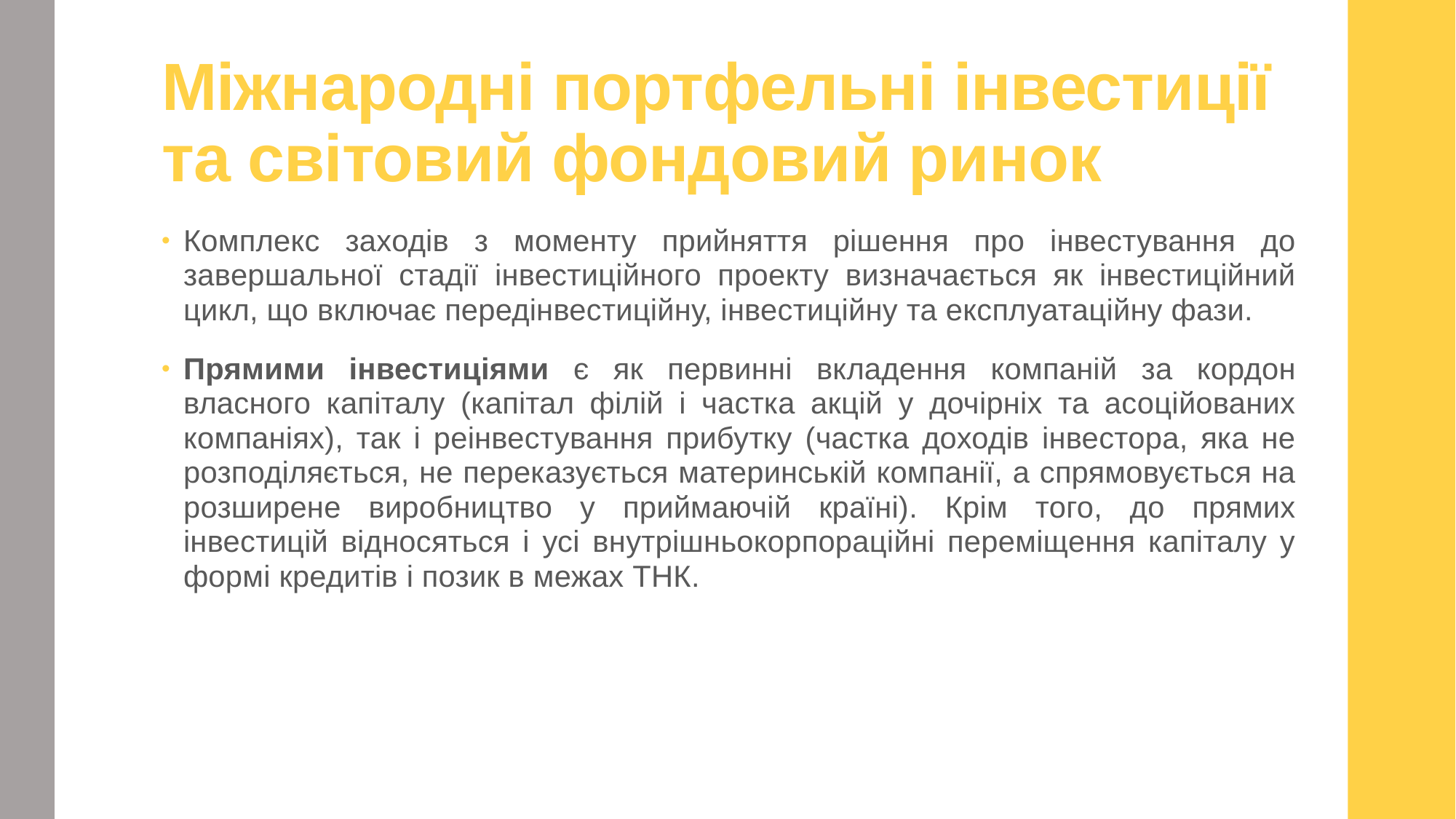

# Міжнародні портфельні інвестиції та світовий фондовий ринок
Комплекс заходів з моменту прийняття рішення про інвестування до завершальної стадії інвестиційного проекту визначається як інвестиційний цикл, що включає передінвестиційну, інвестиційну та експлуатаційну фази.
Прямими інвестиціями є як первинні вкладення компаній за кордон власного капіталу (капітал філій і частка акцій у дочірніх та асоційованих компаніях), так і реінвестування прибутку (частка доходів інвестора, яка не розподіляється, не переказується материнській компанії, а спрямовується на розширене виробництво у приймаючій країні). Крім того, до прямих інвестицій відносяться і усі внутрішньокорпораційні переміщення капіталу у формі кредитів і позик в межах ТНК.